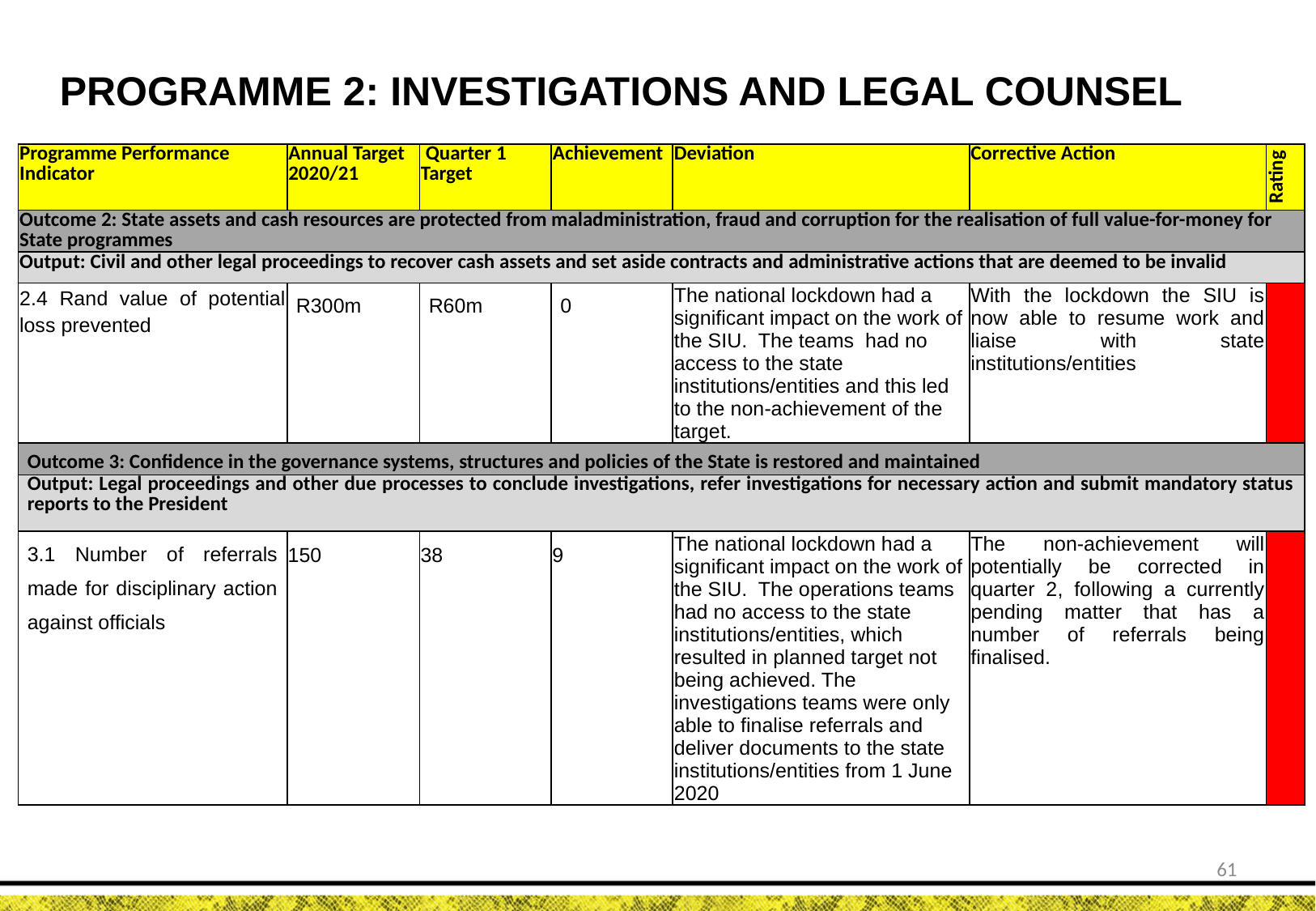

PROGRAMME 2: INVESTIGATIONS AND LEGAL COUNSEL
| Programme Performance Indicator | Annual Target 2020/21 | Quarter 1 Target | Achievement | Deviation | Corrective Action | Rating |
| --- | --- | --- | --- | --- | --- | --- |
| Outcome 2: State assets and cash resources are protected from maladministration, fraud and corruption for the realisation of full value-for-money for State programmes |  |  |  |  |  |  |
| Output: Civil and other legal proceedings to recover cash assets and set aside contracts and administrative actions that are deemed to be invalid |  |  |  |  |  |  |
| 2.4 Rand value of potential loss prevented | R300m | R60m | 0 | The national lockdown had a significant impact on the work of the SIU. The teams had no access to the state institutions/entities and this led to the non-achievement of the target. | With the lockdown the SIU is now able to resume work and liaise with state institutions/entities |  |
| Outcome 3: Confidence in the governance systems, structures and policies of the State is restored and maintained |  |  |  |  |  |  |
| Output: Legal proceedings and other due processes to conclude investigations, refer investigations for necessary action and submit mandatory status reports to the President |  |  |  |  |  |  |
| 3.1 Number of referrals made for disciplinary action against officials | 150 | 38 | 9 | The national lockdown had a significant impact on the work of the SIU. The operations teams had no access to the state institutions/entities, which resulted in planned target not being achieved. The investigations teams were only able to finalise referrals and deliver documents to the state institutions/entities from 1 June 2020 | The non-achievement will potentially be corrected in quarter 2, following a currently pending matter that has a number of referrals being finalised. |  |
61